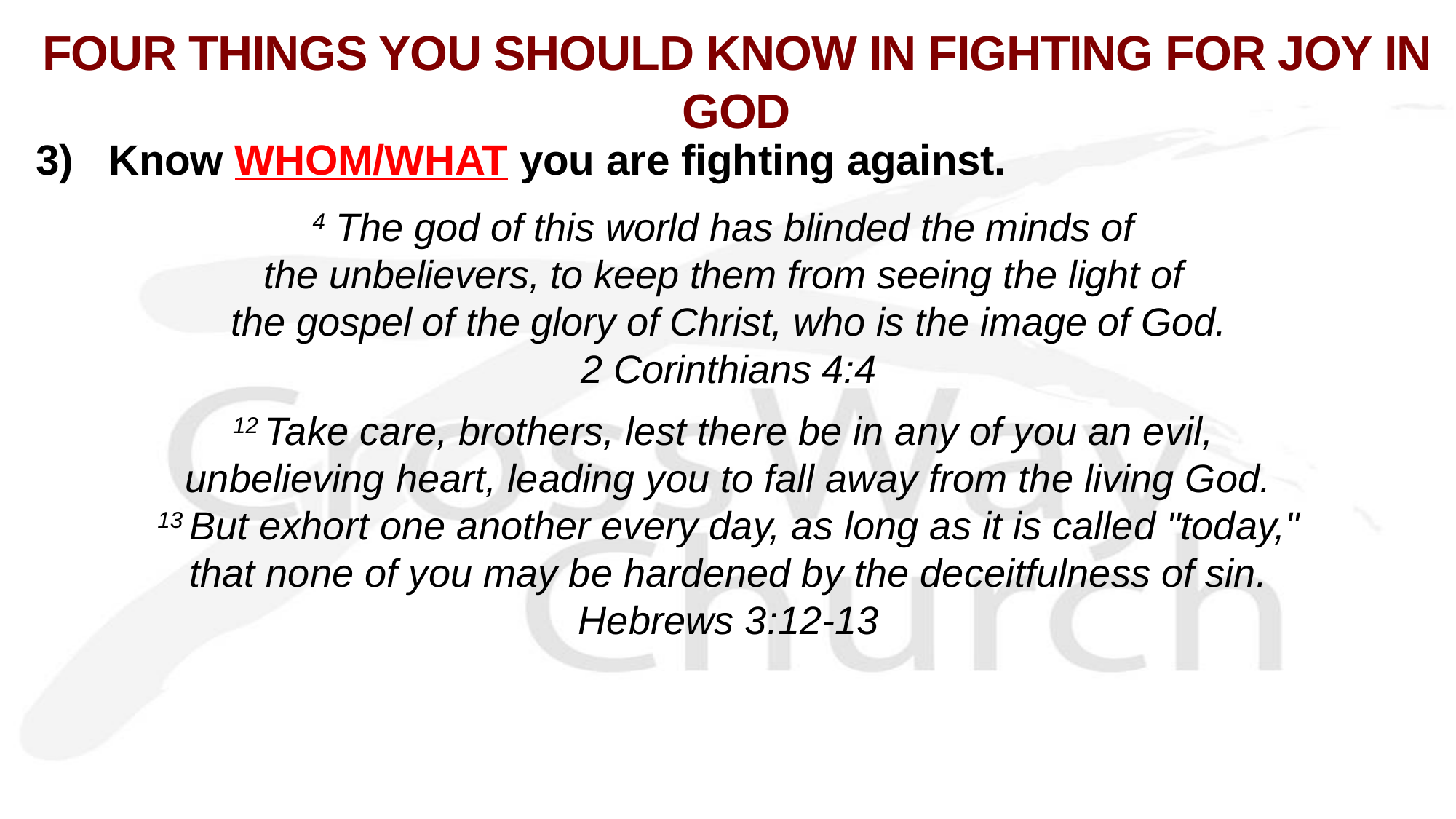

# FOUR THINGS YOU SHOULD KNOW IN FIGHTING FOR JOY IN GOD
3)   Know WHOM/WHAT you are fighting against.

4 The god of this world has blinded the minds of
the unbelievers, to keep them from seeing the light of
the gospel of the glory of Christ, who is the image of God.
2 Corinthians 4:4

12 Take care, brothers, lest there be in any of you an evil,
unbelieving heart, leading you to fall away from the living God.
 13 But exhort one another every day, as long as it is called "today,"
that none of you may be hardened by the deceitfulness of sin.
Hebrews 3:12-13